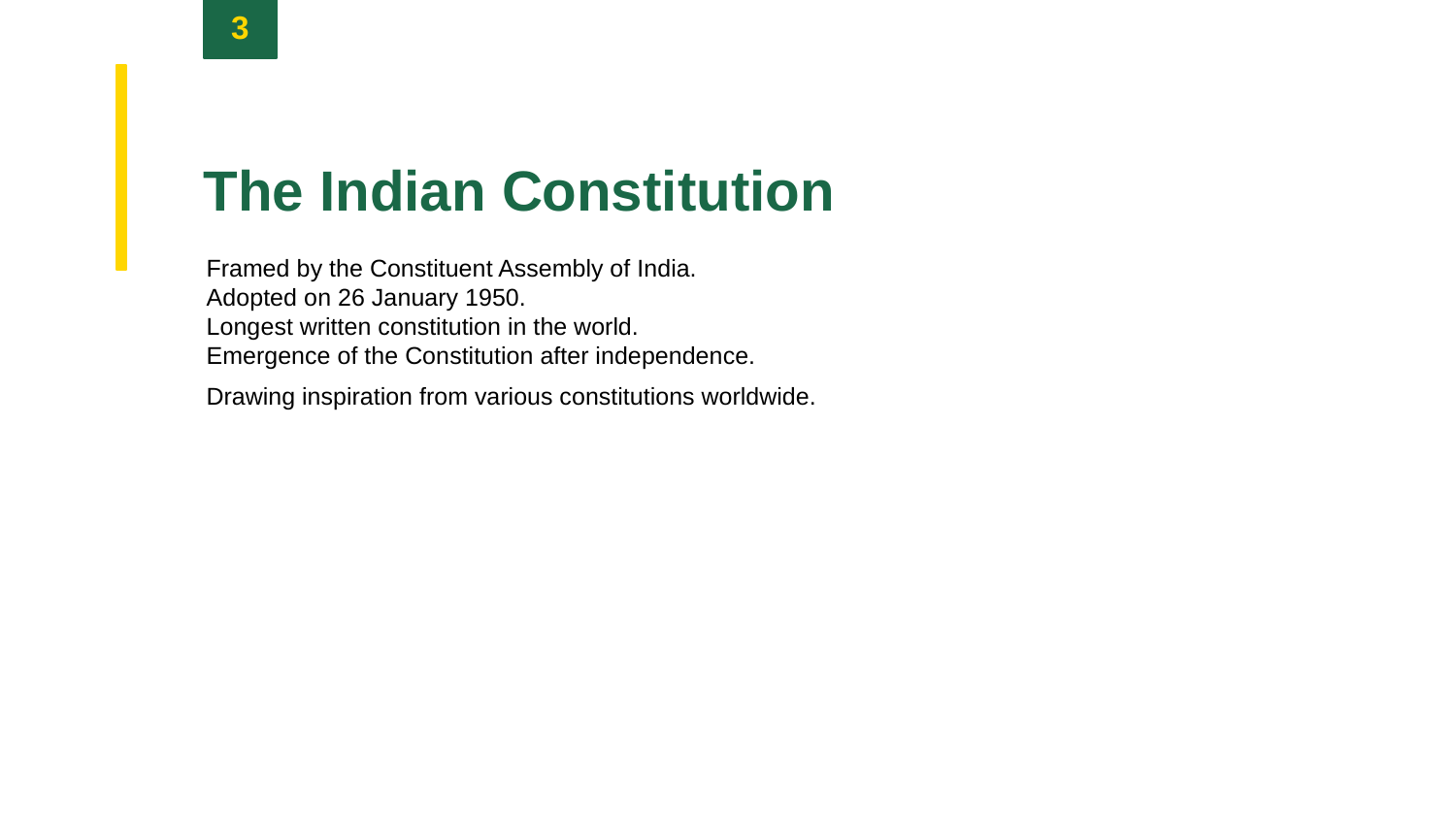

3

The Indian Constitution
Framed by the Constituent Assembly of India.
Adopted on 26 January 1950.
Longest written constitution in the world.
Emergence of the Constitution after independence.
Drawing inspiration from various constitutions worldwide.